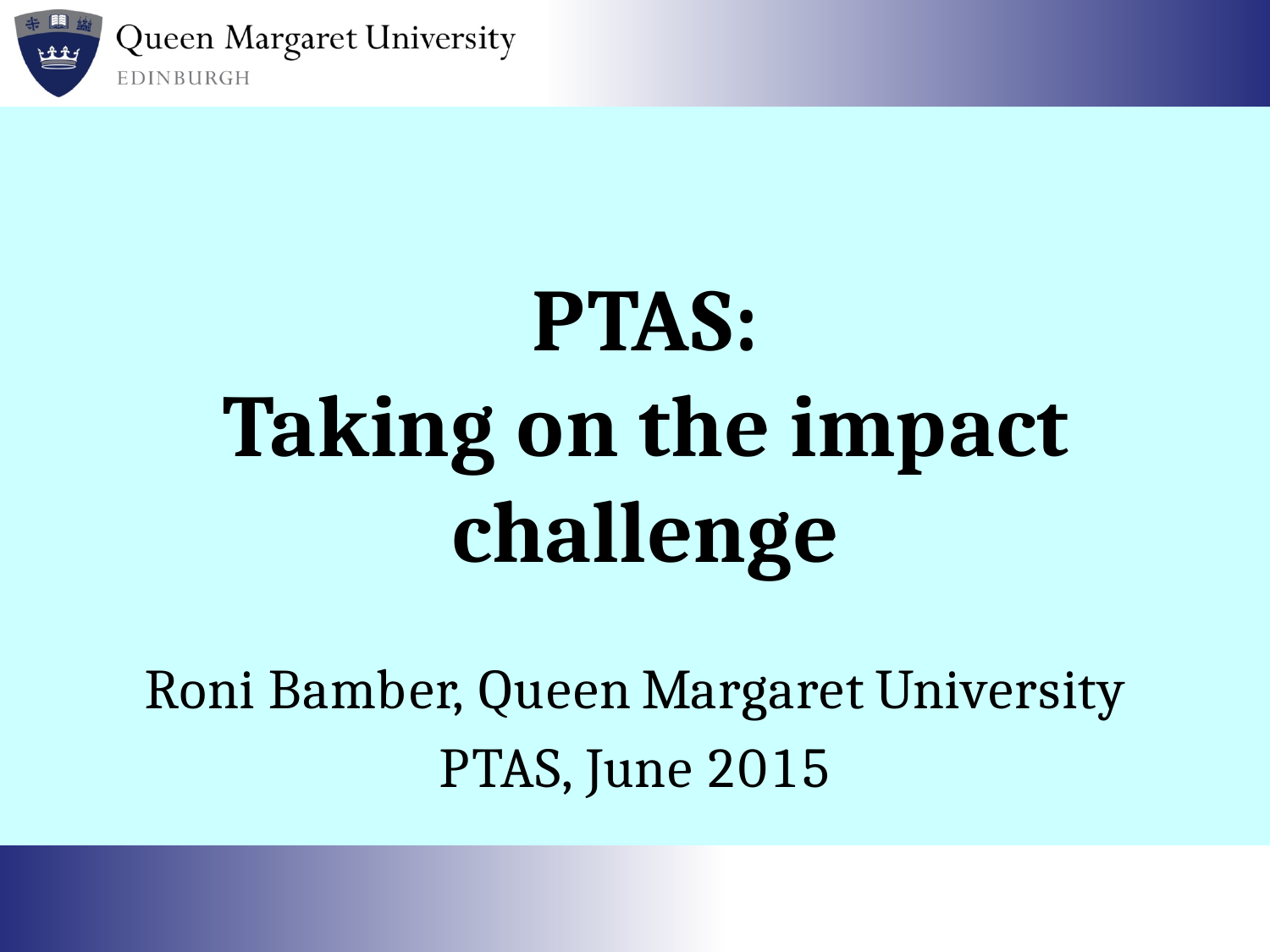

# PTAS: Taking on the impact challenge
Roni Bamber, Queen Margaret University
PTAS, June 2015